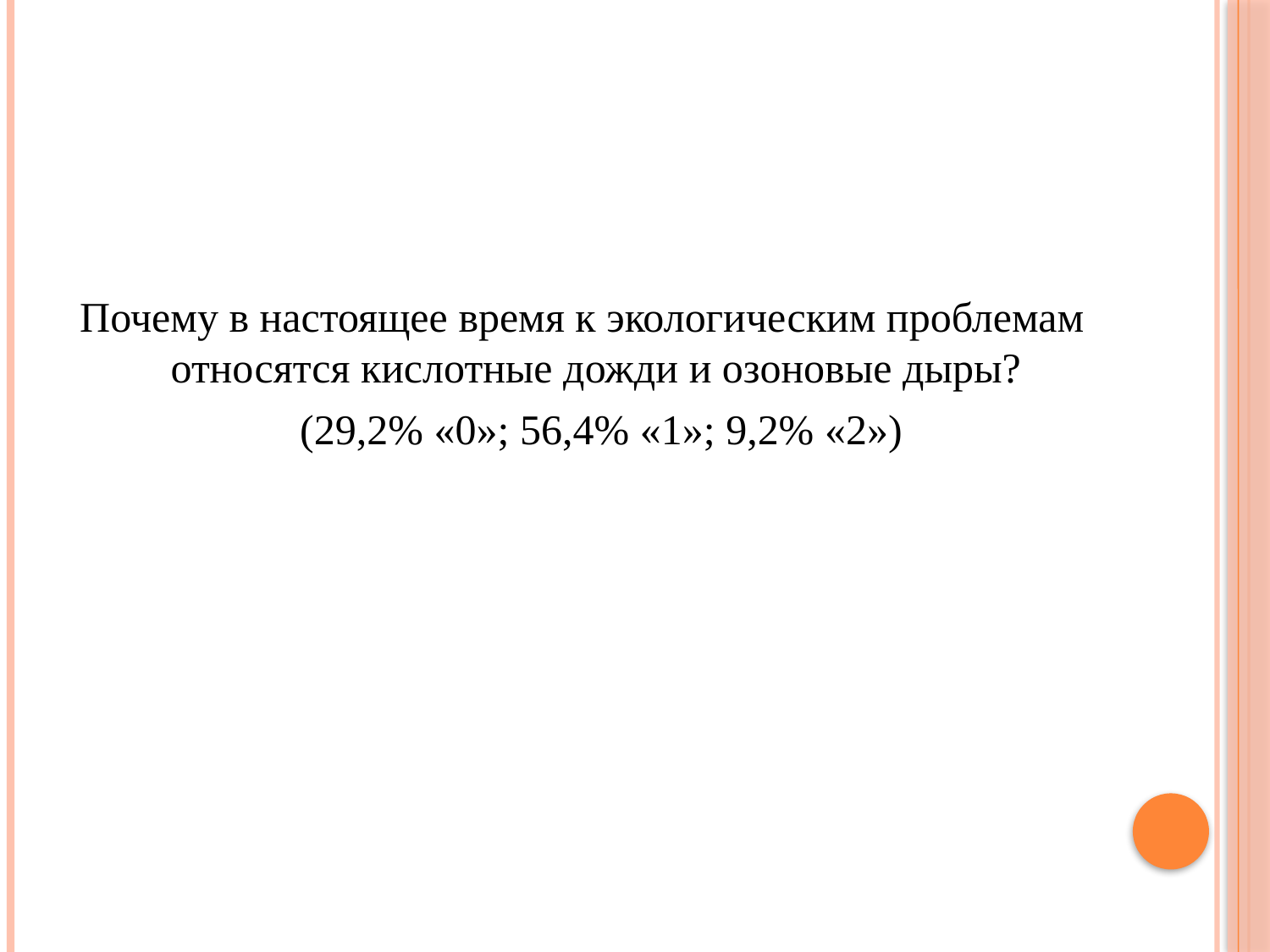

#

Почему в настоящее время к экологическим проблемам относятся кислотные дожди и озоновые дыры?
	(29,2% «0»; 56,4% «1»; 9,2% «2»)